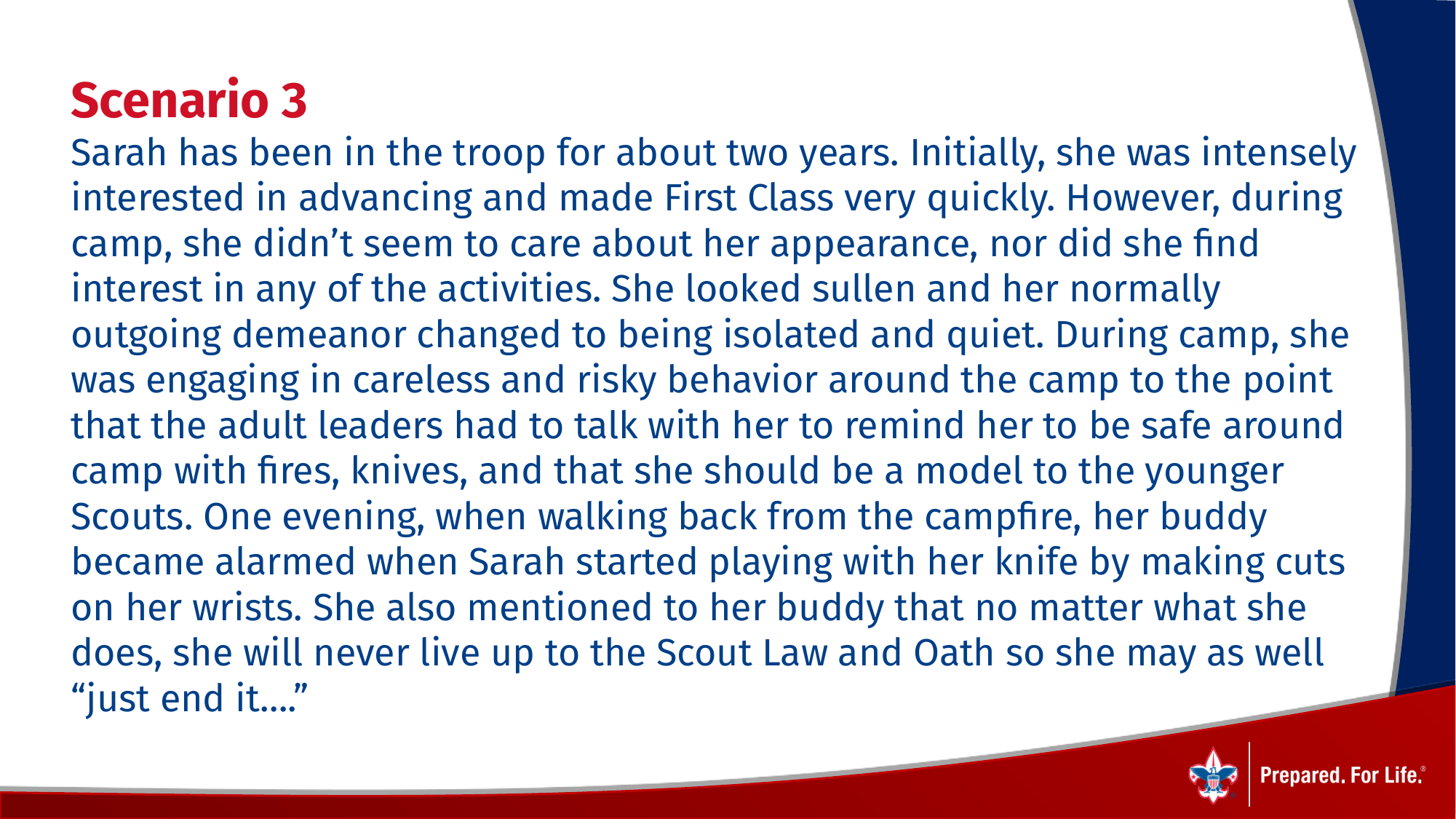

Scenario 3
Sarah has been in the troop for about two years. Initially, she was intensely interested in advancing and made First Class very quickly. However, during camp, she didn’t seem to care about her appearance, nor did she find interest in any of the activities. She looked sullen and her normally outgoing demeanor changed to being isolated and quiet. During camp, she was engaging in careless and risky behavior around the camp to the point that the adult leaders had to talk with her to remind her to be safe around camp with fires, knives, and that she should be a model to the younger Scouts. One evening, when walking back from the campfire, her buddy became alarmed when Sarah started playing with her knife by making cuts on her wrists. She also mentioned to her buddy that no matter what she does, she will never live up to the Scout Law and Oath so she may as well “just end it….”